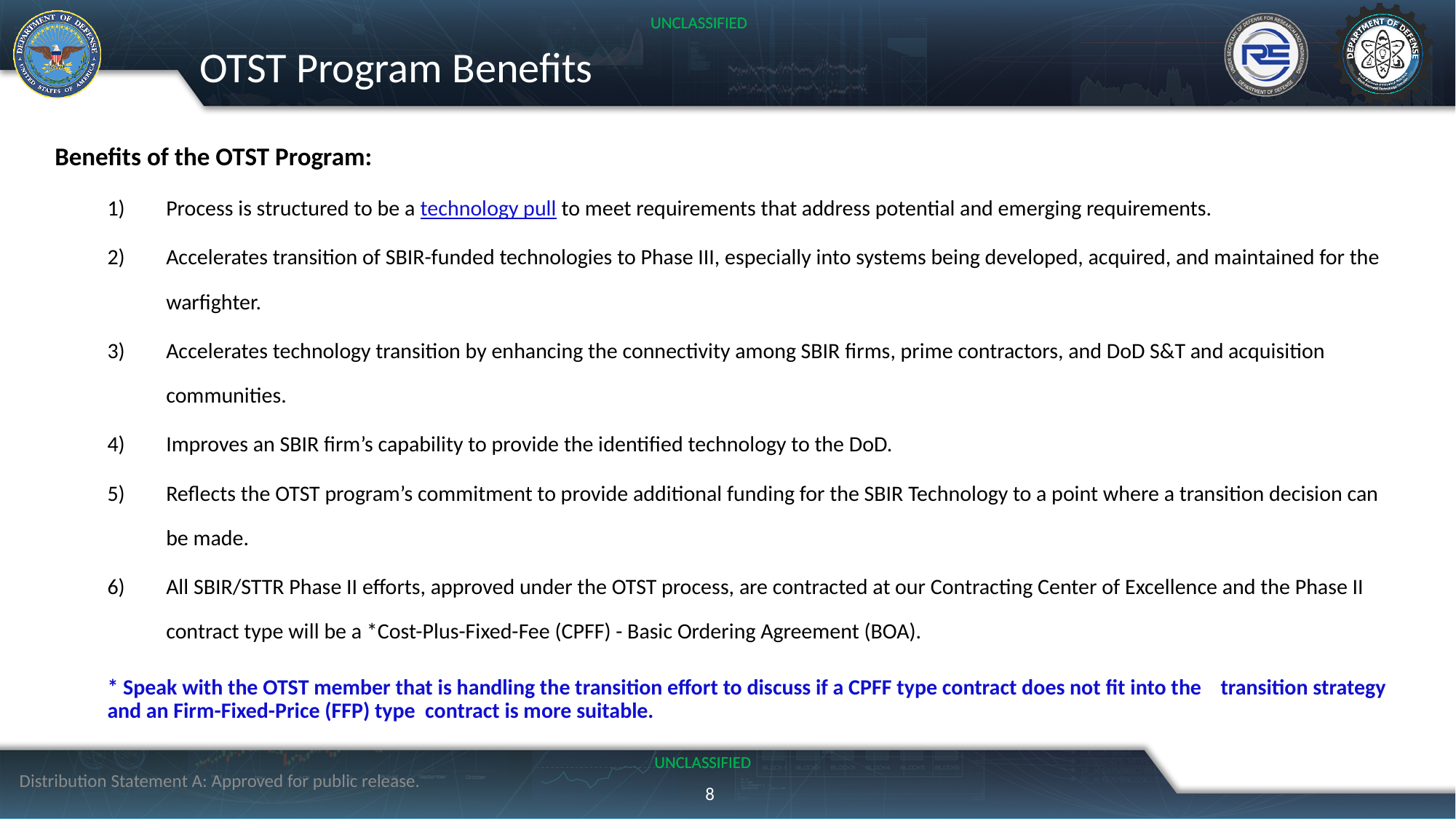

# OTST Program Benefits
Benefits of the OTST Program:
Process is structured to be a technology pull to meet requirements that address potential and emerging requirements.
Accelerates transition of SBIR-funded technologies to Phase III, especially into systems being developed, acquired, and maintained for the warfighter.
Accelerates technology transition by enhancing the connectivity among SBIR firms, prime contractors, and DoD S&T and acquisition communities.
Improves an SBIR firm’s capability to provide the identified technology to the DoD.
Reflects the OTST program’s commitment to provide additional funding for the SBIR Technology to a point where a transition decision can be made.
All SBIR/STTR Phase II efforts, approved under the OTST process, are contracted at our Contracting Center of Excellence and the Phase II contract type will be a *Cost-Plus-Fixed-Fee (CPFF) - Basic Ordering Agreement (BOA).

	* Speak with the OTST member that is handling the transition effort to discuss if a CPFF type contract does not fit into the 	transition strategy and an Firm-Fixed-Price (FFP) type  contract is more suitable.
Distribution Statement A: Approved for public release.
8